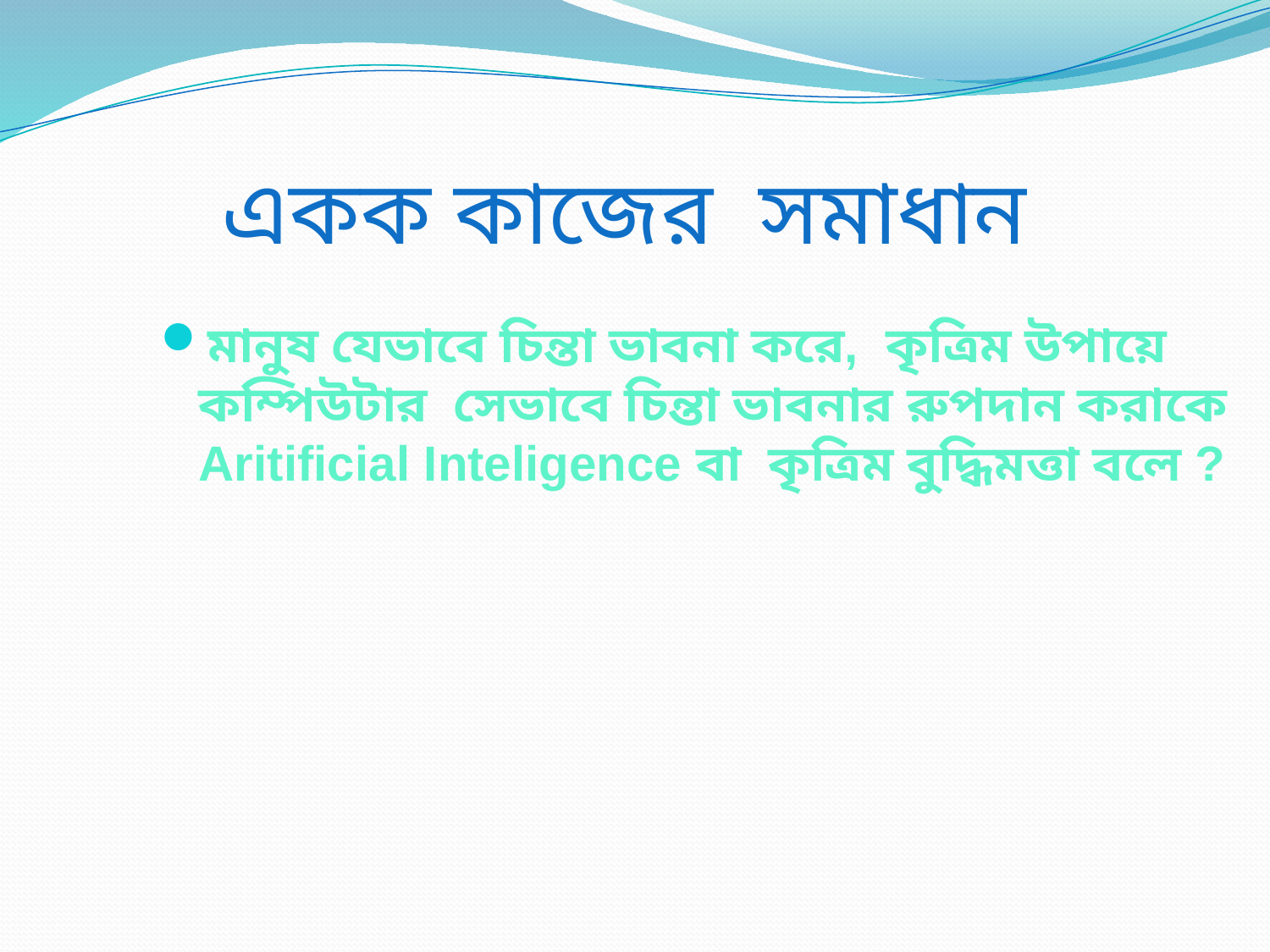

একক কাজের  সমাধান
মানুষ যেভাবে চিন্তা ভাবনা করে,  কৃত্রিম উপায়ে কম্পিউটার  সেভাবে চিন্তা ভাবনার রুপদান করাকে Aritificial Inteligence বা  কৃত্রিম বুদ্ধিমত্তা বলে ?